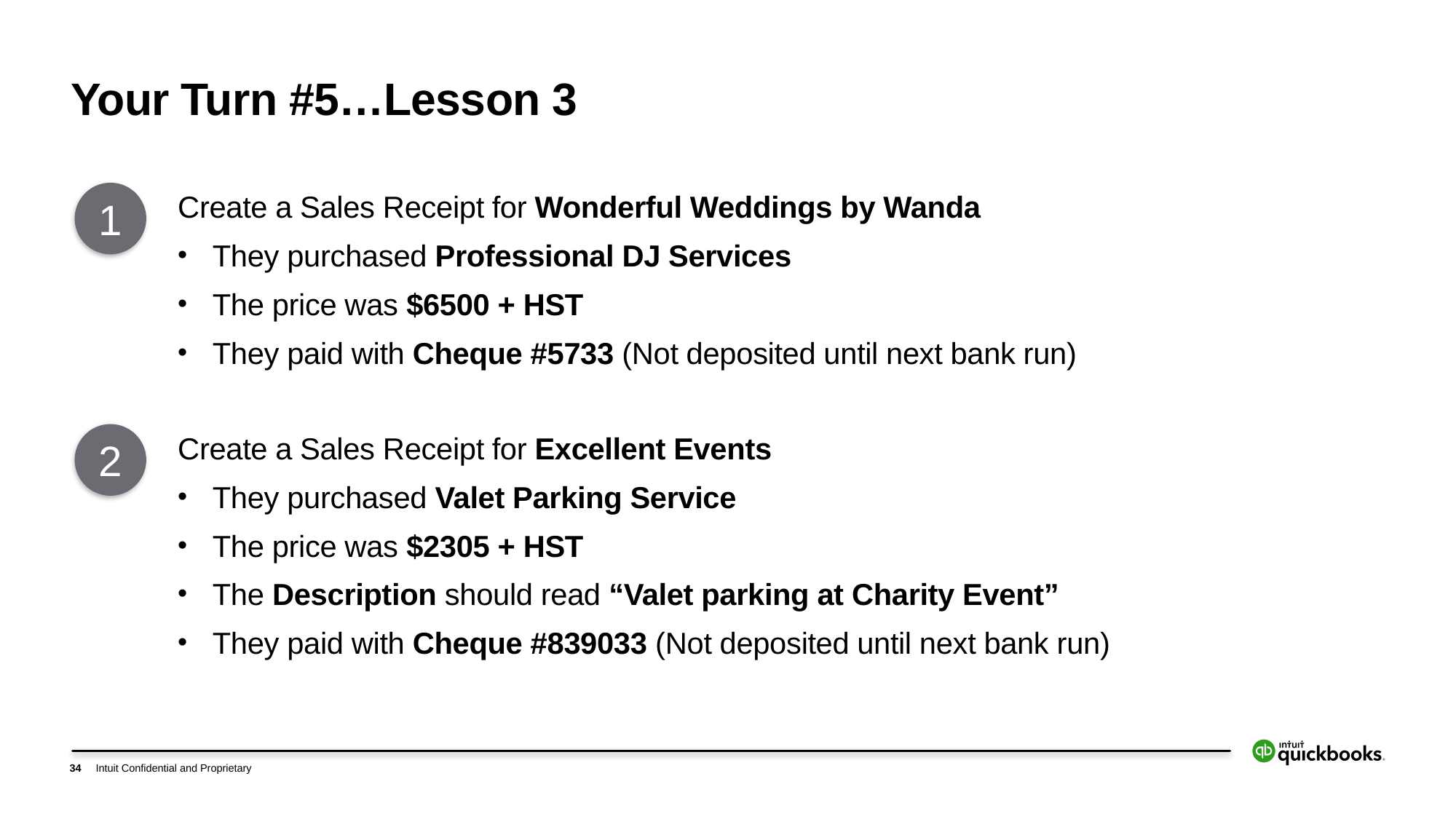

# Your Turn #5…Lesson 3
1
Create a Sales Receipt for Wonderful Weddings by Wanda
They purchased Professional DJ Services
The price was $6500 + HST
They paid with Cheque #5733 (Not deposited until next bank run)
2
Create a Sales Receipt for Excellent Events
They purchased Valet Parking Service
The price was $2305 + HST
The Description should read “Valet parking at Charity Event”
They paid with Cheque #839033 (Not deposited until next bank run)